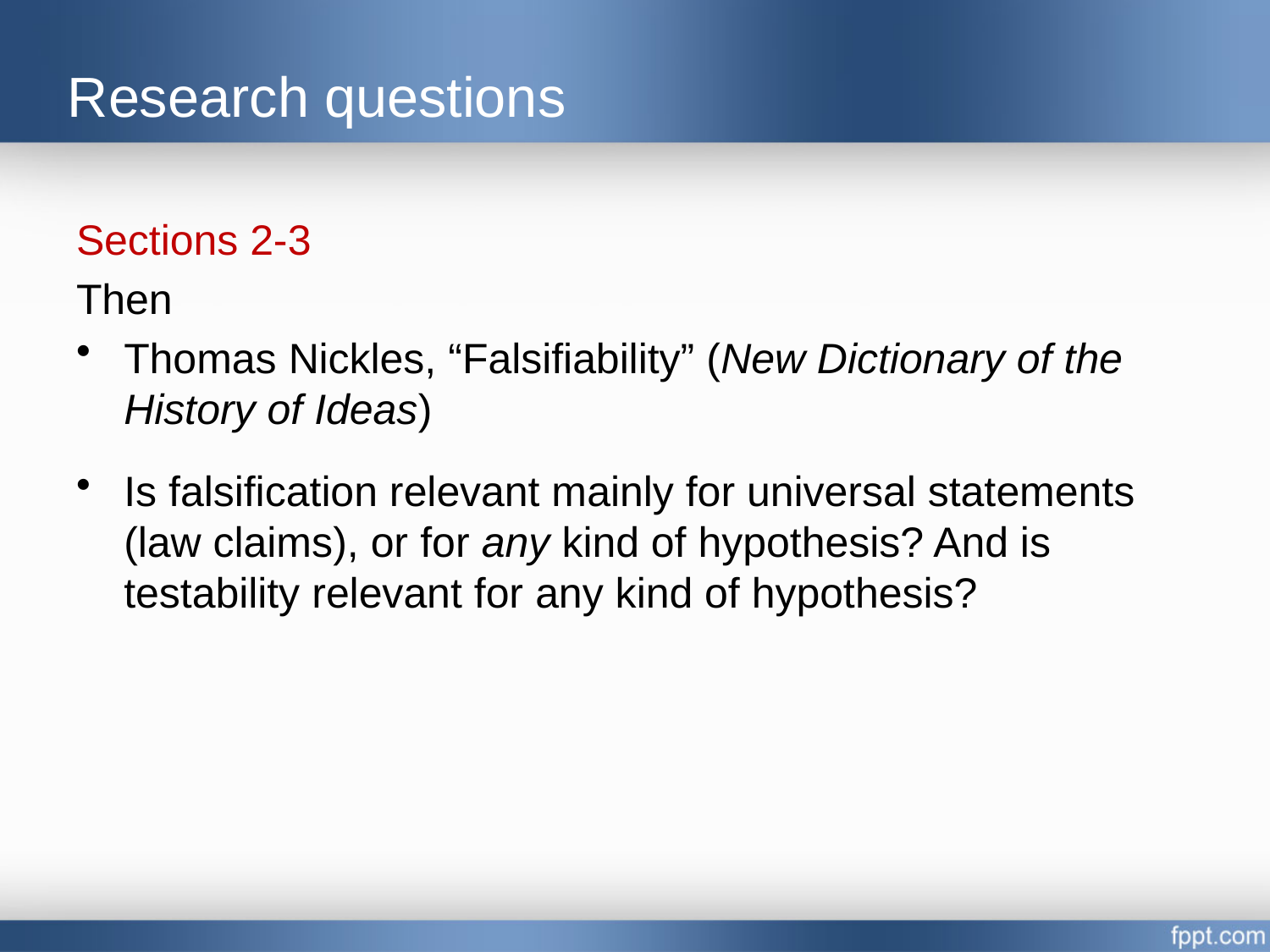

# Research questions
Sections 2-3
Then
Thomas Nickles, “Falsifiability” (New Dictionary of the History of Ideas)
Is falsification relevant mainly for universal statements (law claims), or for any kind of hypothesis? And is testability relevant for any kind of hypothesis?